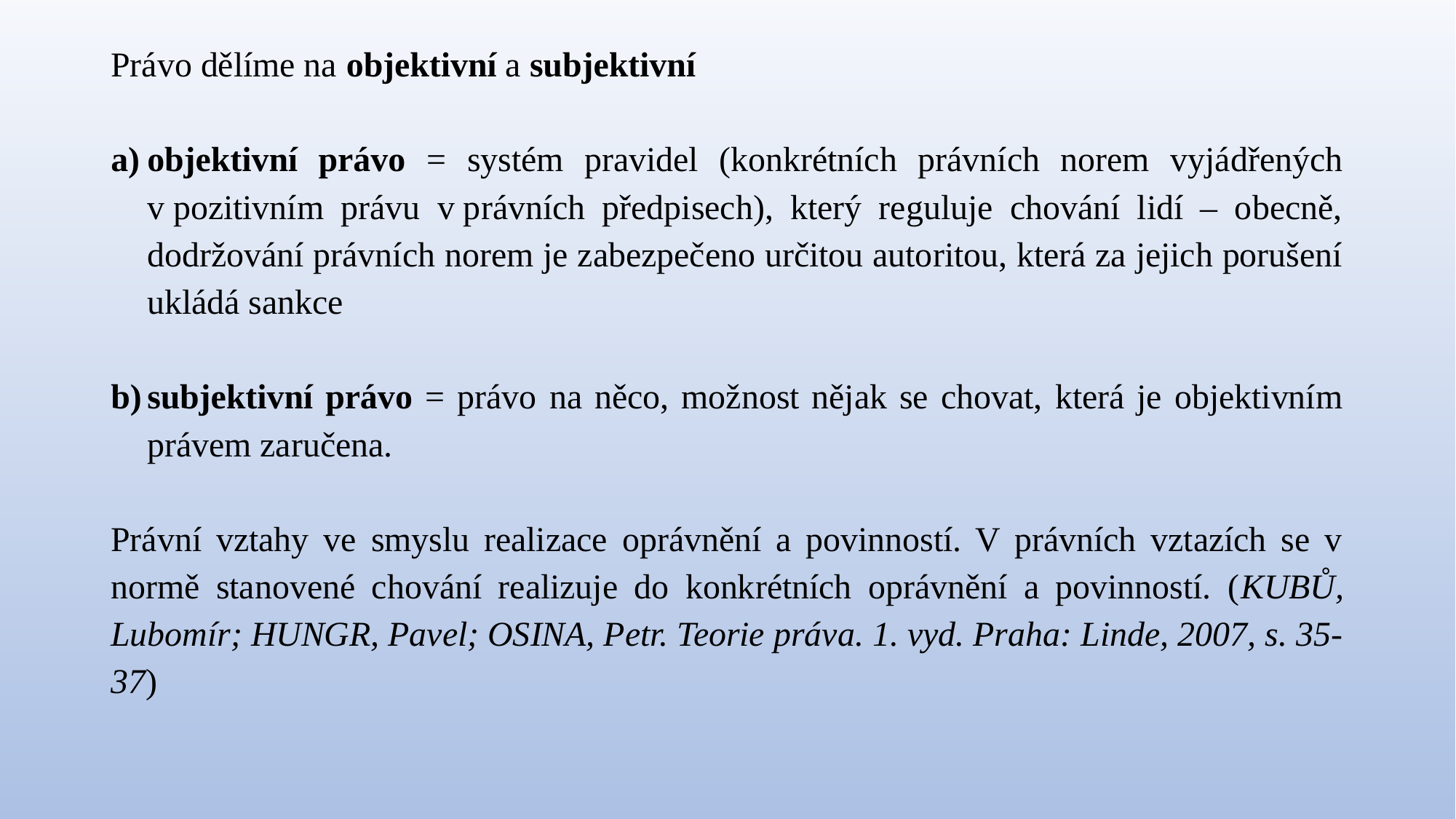

Právo dělíme na objektivní a subjektivní

objektivní právo = systém pravidel (konkrétních právních norem vyjádřených v pozitivním právu v právních předpisech), který reguluje chování lidí – obecně, dodržování právních norem je zabezpečeno určitou autoritou, která za jejich porušení ukládá sankce

subjektivní právo = právo na něco, možnost nějak se chovat, která je objektivním právem zaručena.

Právní vztahy ve smyslu realizace oprávnění a povinností. V právních vztazích se v normě stanovené chování realizuje do konkrétních oprávnění a povinností. (KUBŮ, Lubomír; HUNGR, Pavel; OSINA, Petr. Teorie práva. 1. vyd. Praha: Linde, 2007, s. 35-37)